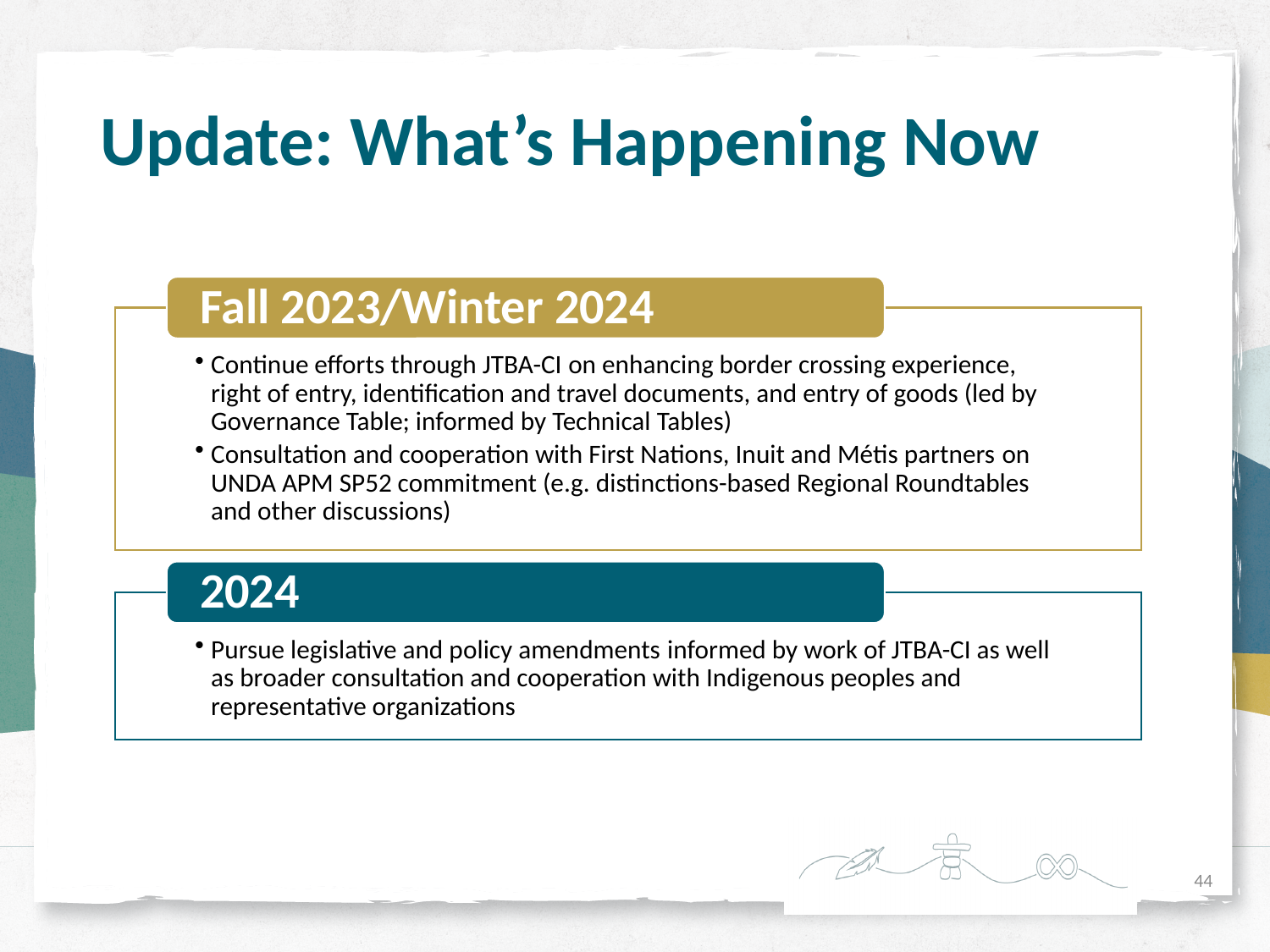

# Update: What’s Happening Now
Continue efforts through JTBA-CI on enhancing border crossing experience, right of entry, identification and travel documents, and entry of goods (led by Governance Table; informed by Technical Tables)
Consultation and cooperation with First Nations, Inuit and Métis partners on UNDA APM SP52 commitment (e.g. distinctions-based Regional Roundtables and other discussions)
Fall 2023/Winter 2024
Pursue legislative and policy amendments informed by work of JTBA-CI as well as broader consultation and cooperation with Indigenous peoples and representative organizations
2024
44